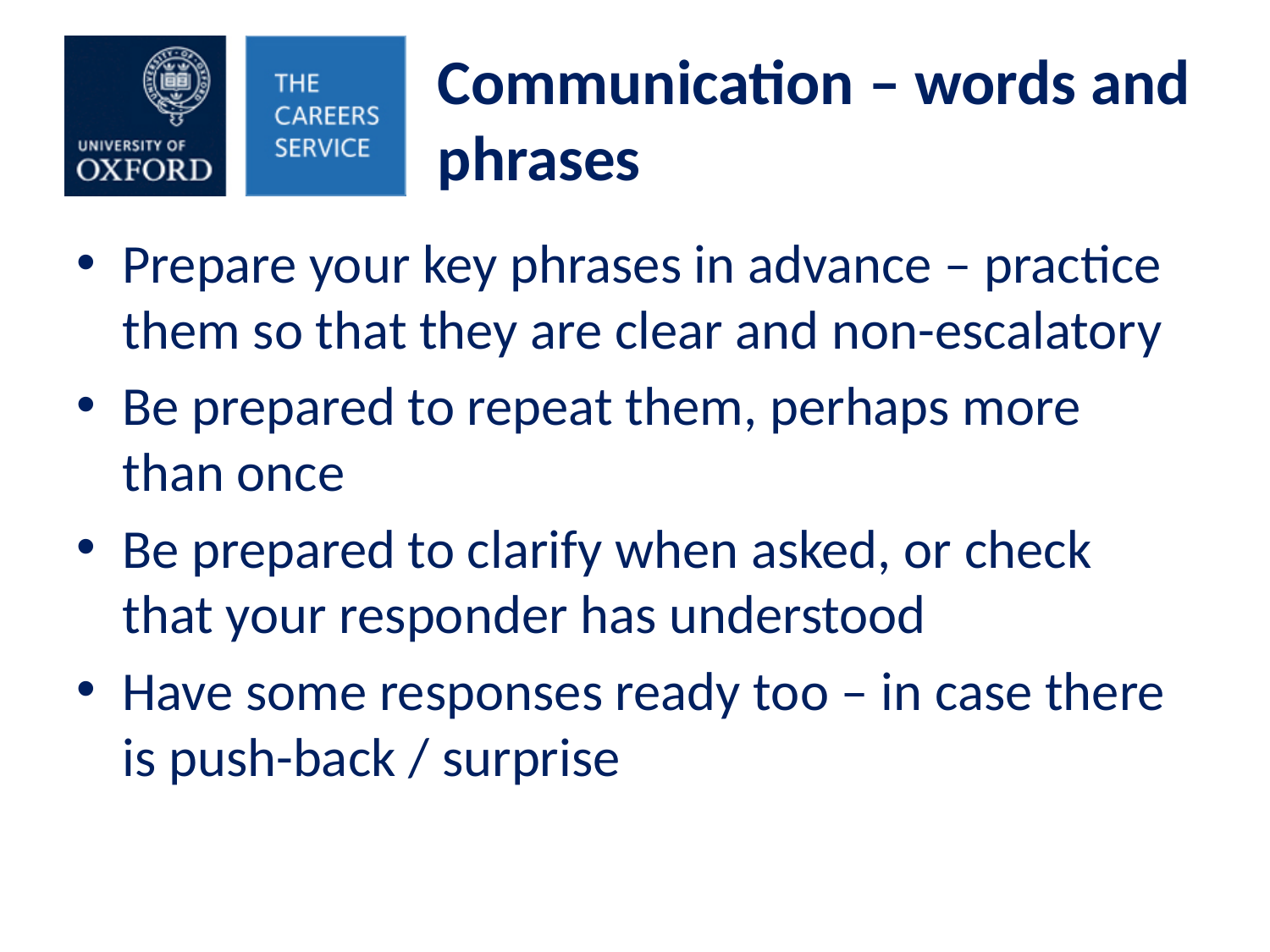

# Communication – words and phrases
Prepare your key phrases in advance – practice them so that they are clear and non-escalatory
Be prepared to repeat them, perhaps more than once
Be prepared to clarify when asked, or check that your responder has understood
Have some responses ready too – in case there is push-back / surprise